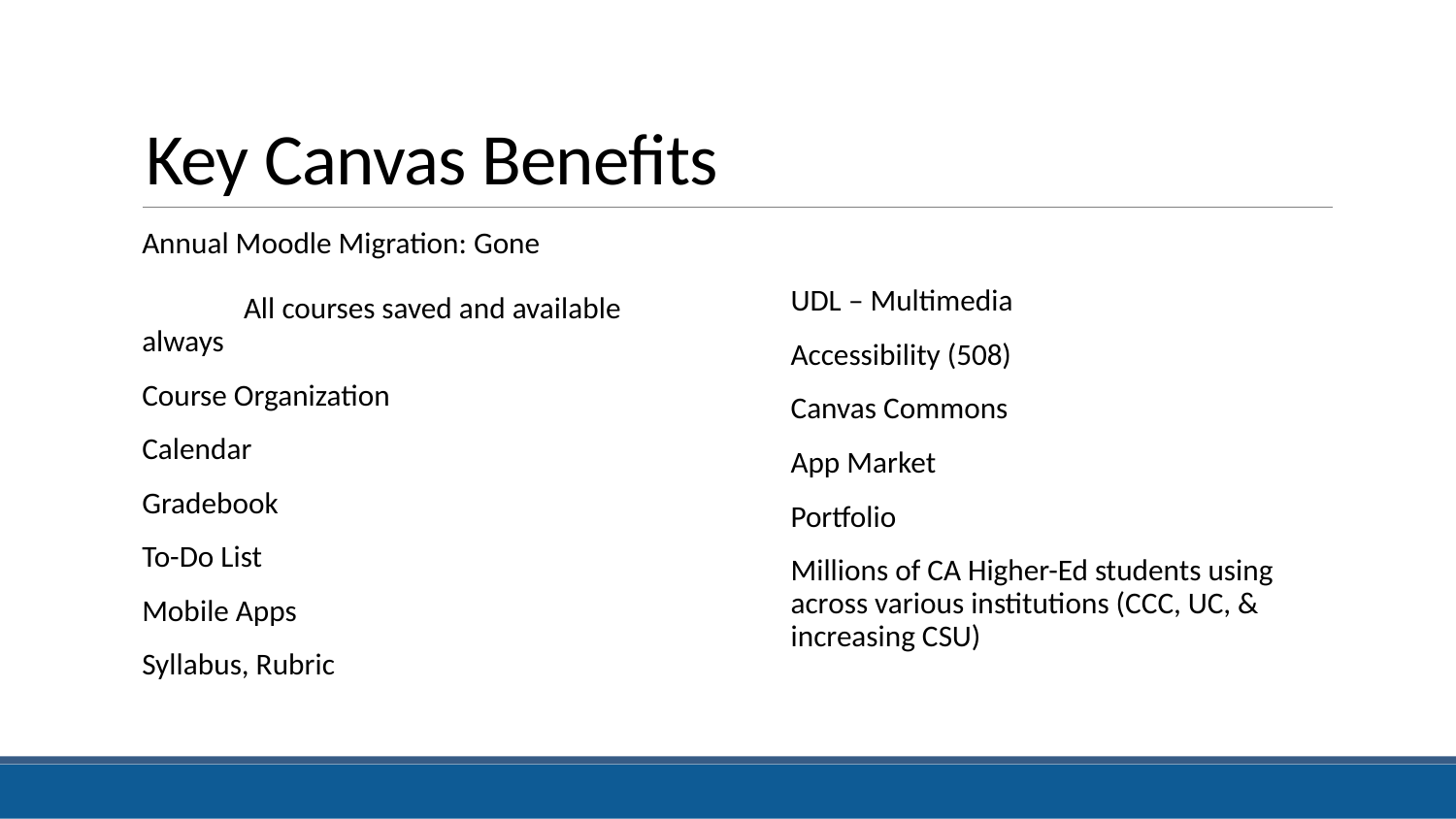

# Key Canvas Benefits
Annual Moodle Migration: Gone                                                                                                                All courses saved and available always
Course Organization
Calendar
Gradebook
To-Do List
Mobile Apps
Syllabus, Rubric

UDL – Multimedia
Accessibility (508)
Canvas Commons
App Market
Portfolio
Millions of CA Higher-Ed students using across various institutions (CCC, UC, & increasing CSU)